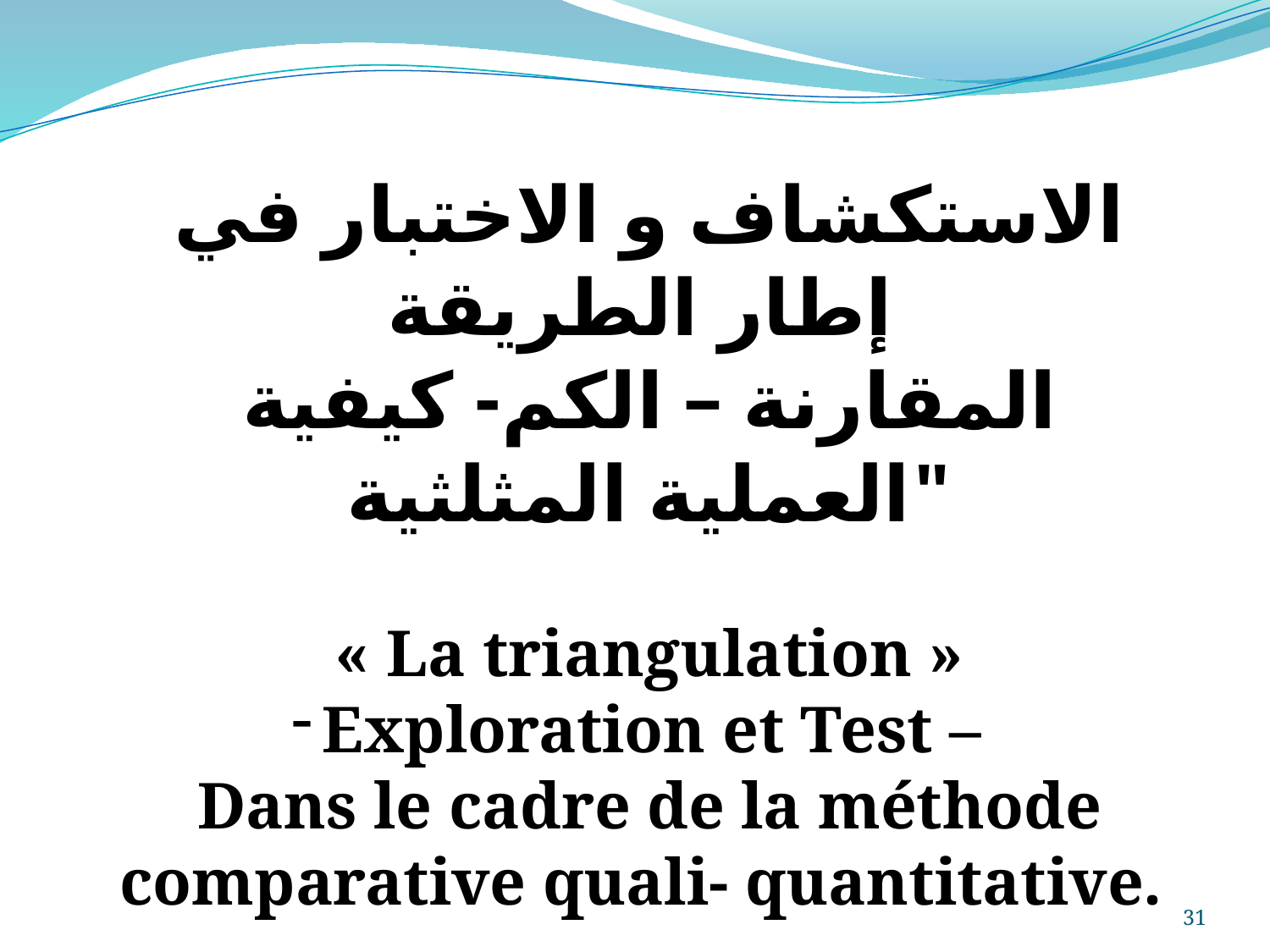

الاستكشاف و الاختبار في إطار الطريقة
المقارنة – الكم- كيفية "العملية المثلثية
« La triangulation »
Exploration et Test –
Dans le cadre de la méthode comparative quali- quantitative.
31